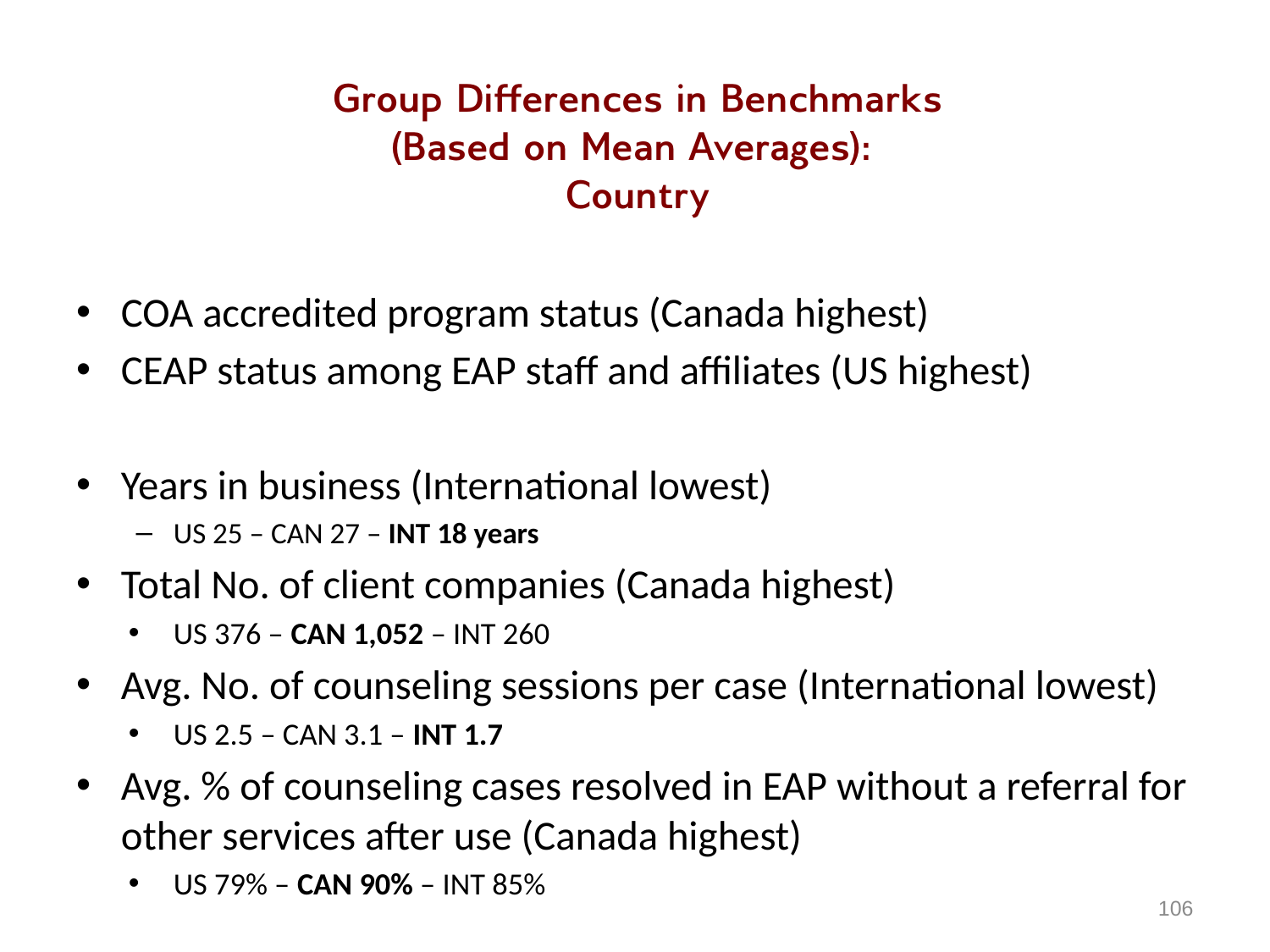

Group Differences in Benchmarks
(Based on Mean Averages):
Country

COA accredited program status (Canada highest)
CEAP status among EAP staff and affiliates (US highest)

Years in business (International lowest)
US 25 – CAN 27 – INT 18 years
Total No. of client companies (Canada highest)
US 376 – CAN 1,052 – INT 260
Avg. No. of counseling sessions per case (International lowest)
US 2.5 – CAN 3.1 – INT 1.7
Avg. % of counseling cases resolved in EAP without a referral for other services after use (Canada highest)
US 79% – CAN 90% – INT 85%

106